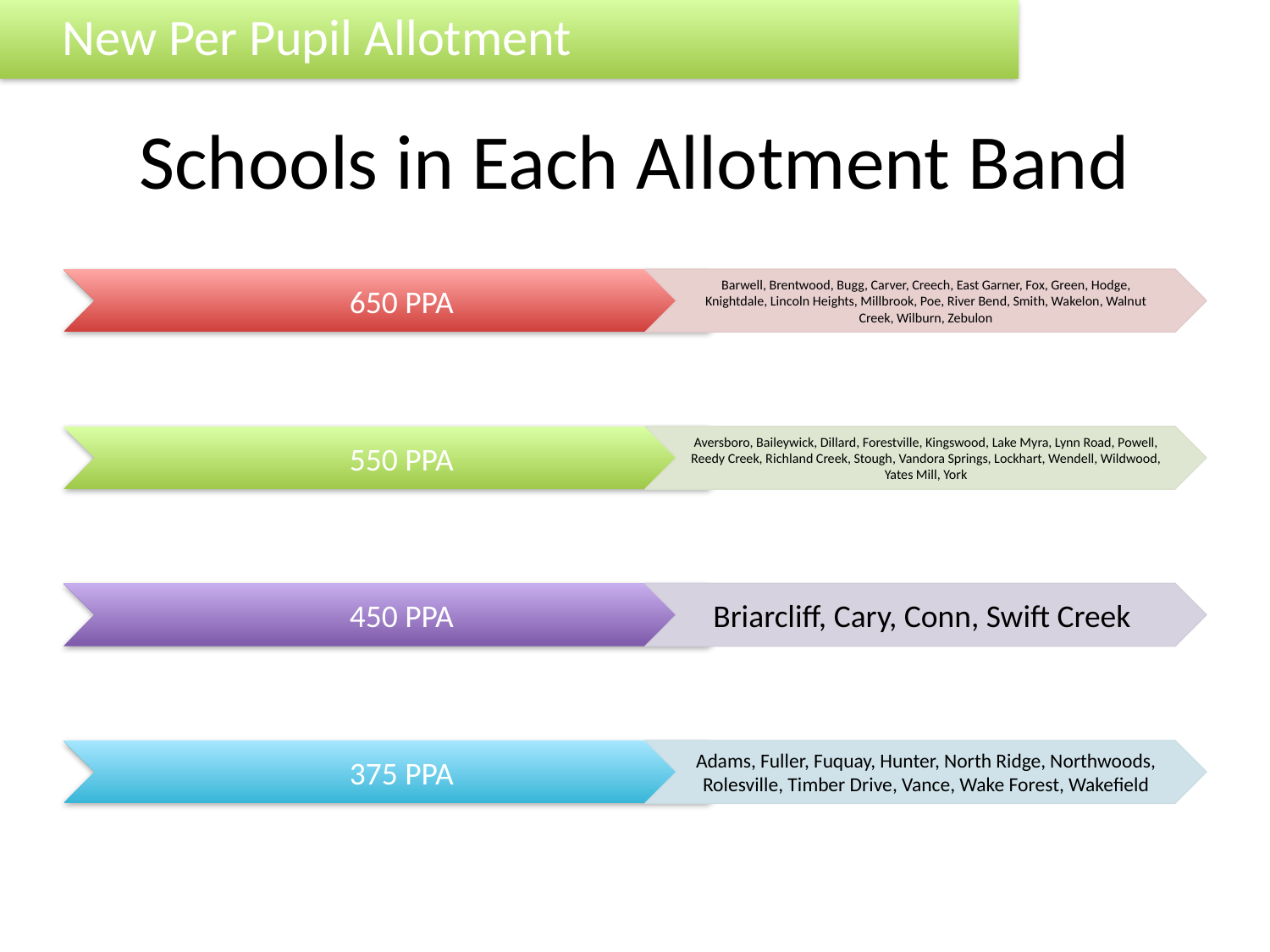

New Per Pupil Allotment
# Schools in Each Allotment Band
650 PPA
Barwell, Brentwood, Bugg, Carver, Creech, East Garner, Fox, Green, Hodge, Knightdale, Lincoln Heights, Millbrook, Poe, River Bend, Smith, Wakelon, Walnut Creek, Wilburn, Zebulon
550 PPA
Aversboro, Baileywick, Dillard, Forestville, Kingswood, Lake Myra, Lynn Road, Powell, Reedy Creek, Richland Creek, Stough, Vandora Springs, Lockhart, Wendell, Wildwood, Yates Mill, York
450 PPA
Briarcliff, Cary, Conn, Swift Creek
375 PPA
Adams, Fuller, Fuquay, Hunter, North Ridge, Northwoods, Rolesville, Timber Drive, Vance, Wake Forest, Wakefield